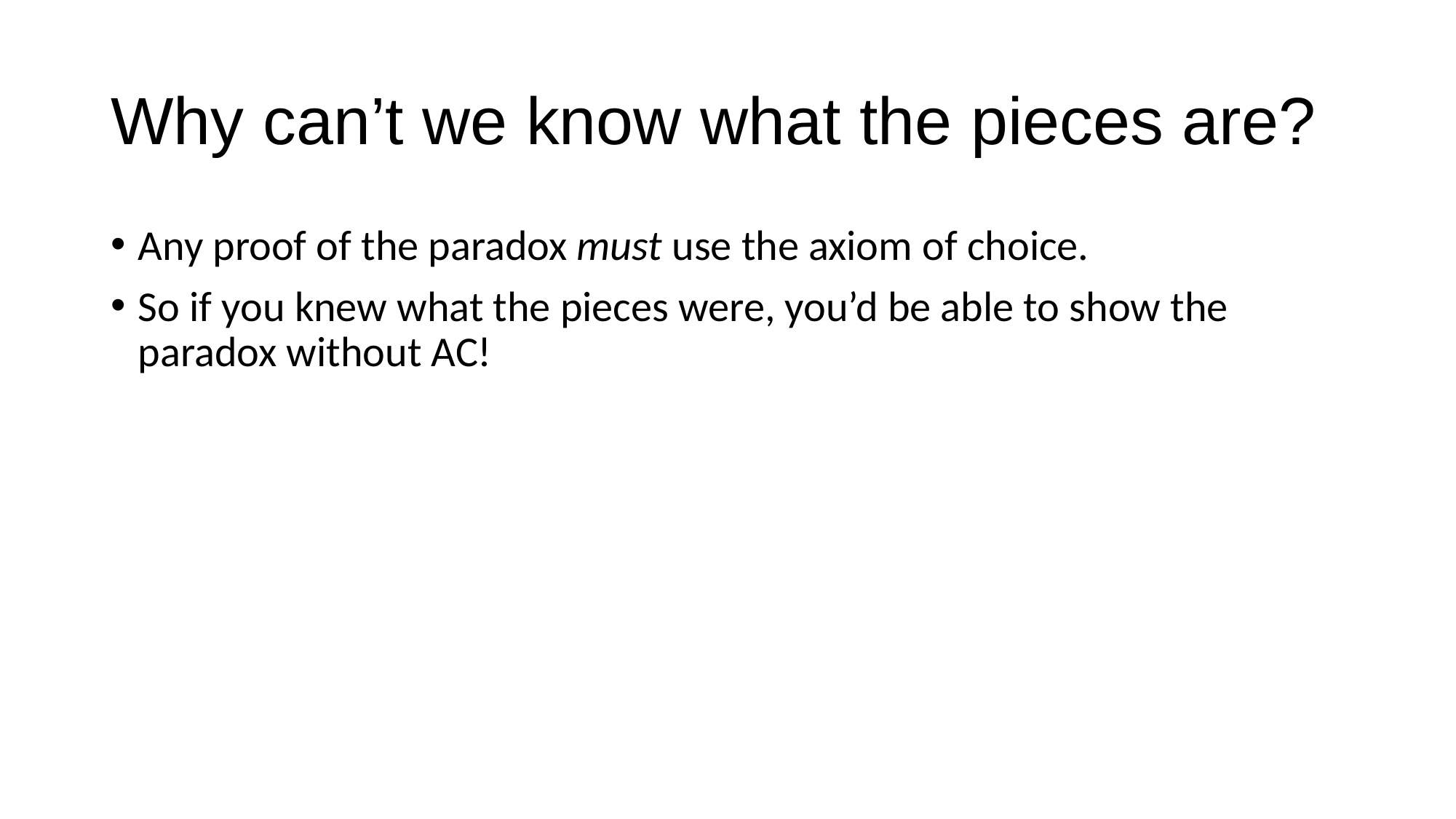

# Why can’t we know what the pieces are?
Any proof of the paradox must use the axiom of choice.
So if you knew what the pieces were, you’d be able to show the paradox without AC!